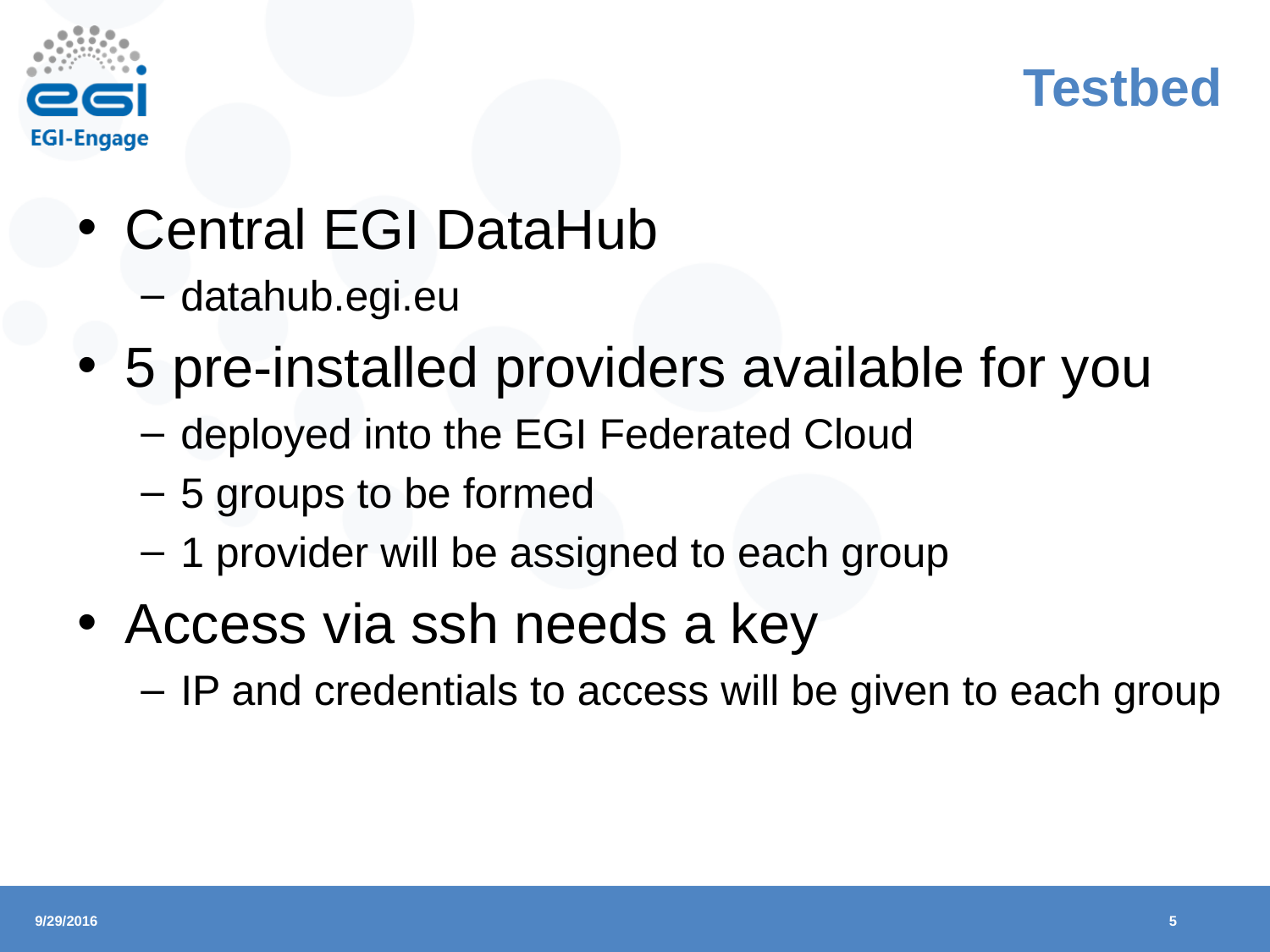

# Testbed
Central EGI DataHub
datahub.egi.eu
5 pre-installed providers available for you
deployed into the EGI Federated Cloud
5 groups to be formed
1 provider will be assigned to each group
Access via ssh needs a key
IP and credentials to access will be given to each group